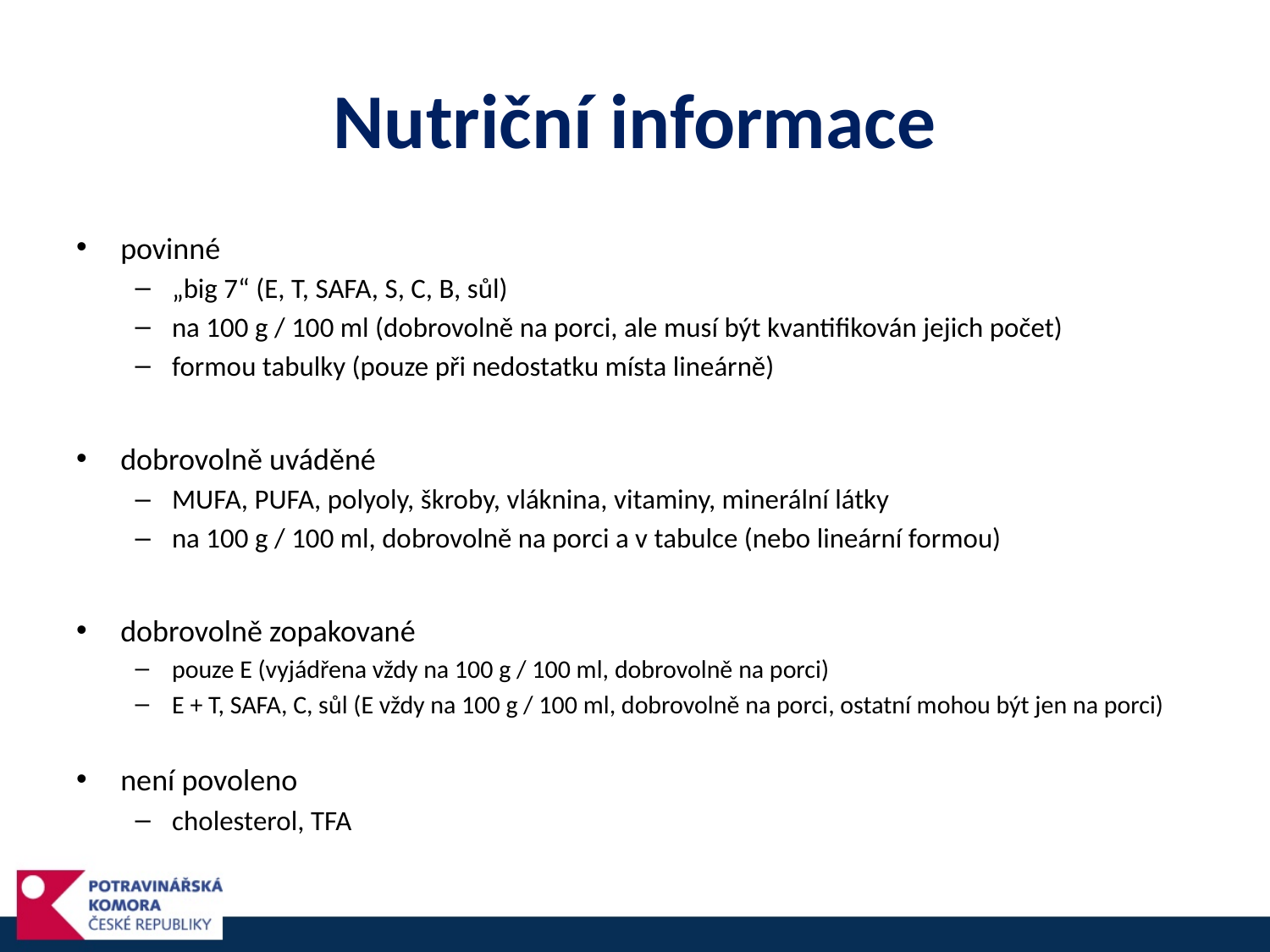

# Nutriční informace
povinné
„big 7“ (E, T, SAFA, S, C, B, sůl)
na 100 g / 100 ml (dobrovolně na porci, ale musí být kvantifikován jejich počet)
formou tabulky (pouze při nedostatku místa lineárně)

dobrovolně uváděné
MUFA, PUFA, polyoly, škroby, vláknina, vitaminy, minerální látky
na 100 g / 100 ml, dobrovolně na porci a v tabulce (nebo lineární formou)

dobrovolně zopakované
pouze E (vyjádřena vždy na 100 g / 100 ml, dobrovolně na porci)
E + T, SAFA, C, sůl (E vždy na 100 g / 100 ml, dobrovolně na porci, ostatní mohou být jen na porci)

není povoleno
cholesterol, TFA